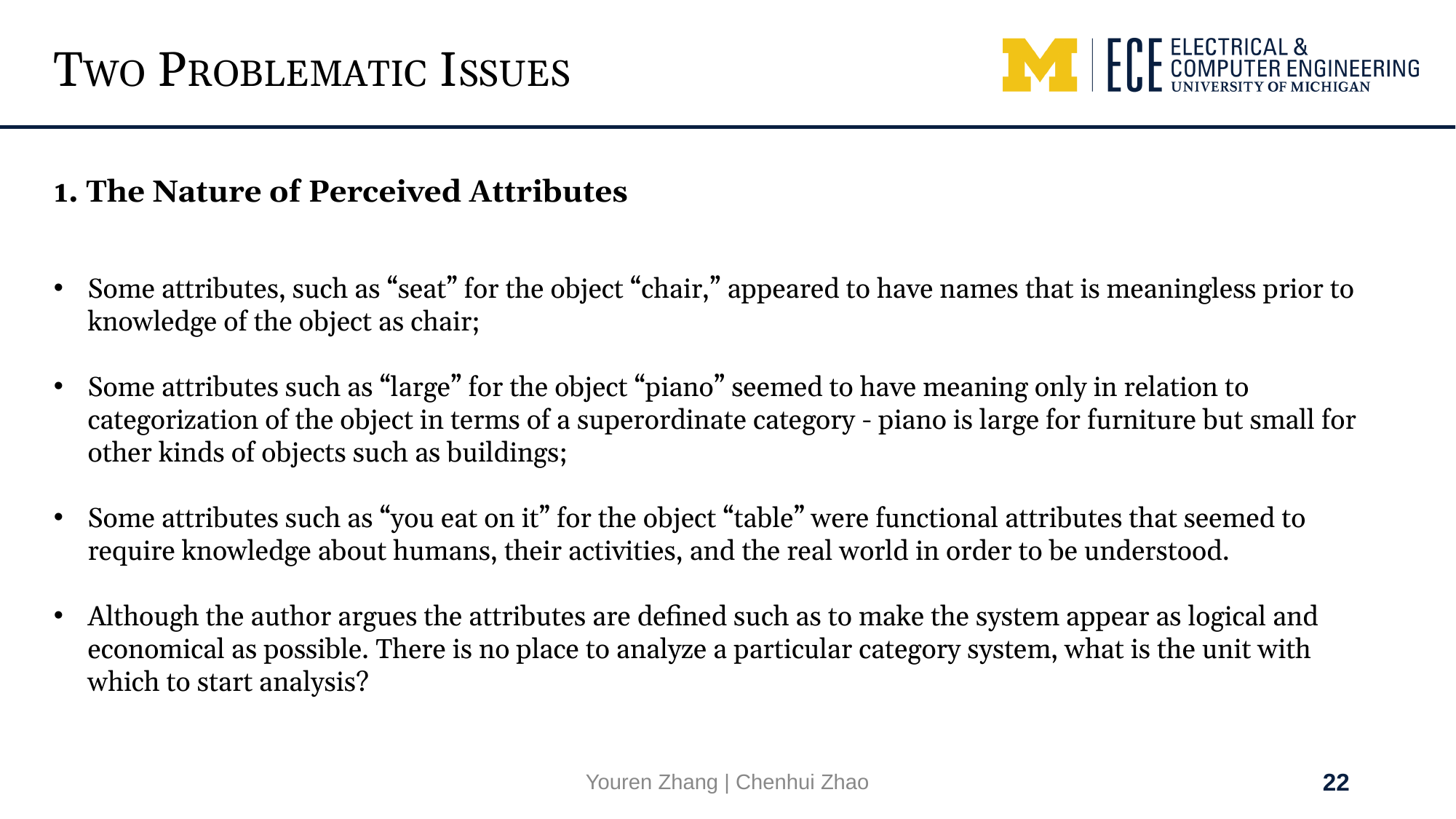

TWO PROBLEMATIC ISSUES
1. The Nature of Perceived Attributes
Some attributes, such as “seat” for the object “chair,” appeared to have names that is meaningless prior to knowledge of the object as chair;

Some attributes such as “large” for the object “piano” seemed to have meaning only in relation to categorization of the object in terms of a superordinate category - piano is large for furniture but small for other kinds of objects such as buildings;

Some attributes such as “you eat on it” for the object “table” were functional attributes that seemed to require knowledge about humans, their activities, and the real world in order to be understood.

Although the author argues the attributes are defined such as to make the system appear as logical and economical as possible. There is no place to analyze a particular category system, what is the unit with which to start analysis?
22
Youren Zhang | Chenhui Zhao